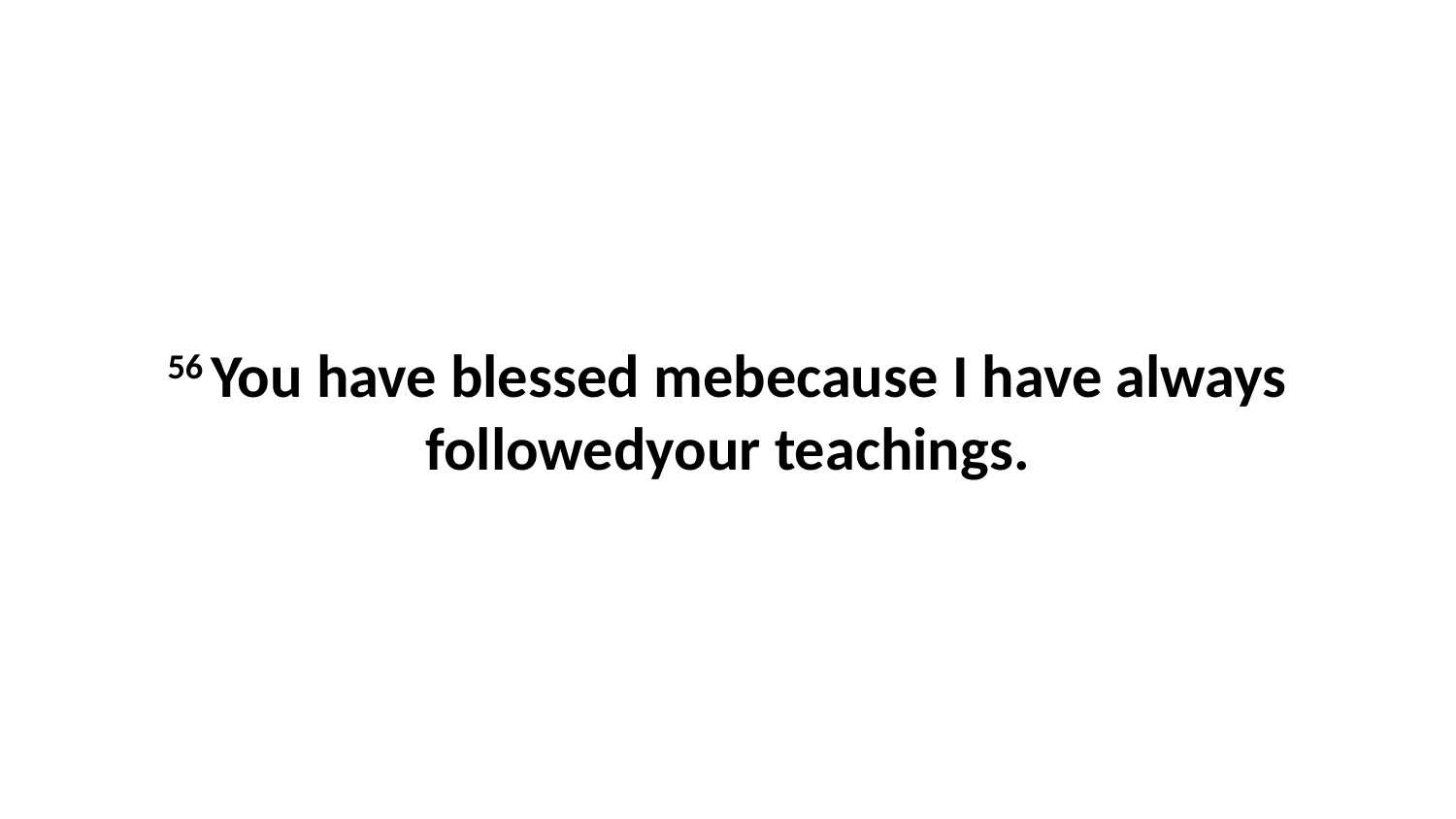

56 You have blessed mebecause I have always followedyour teachings.